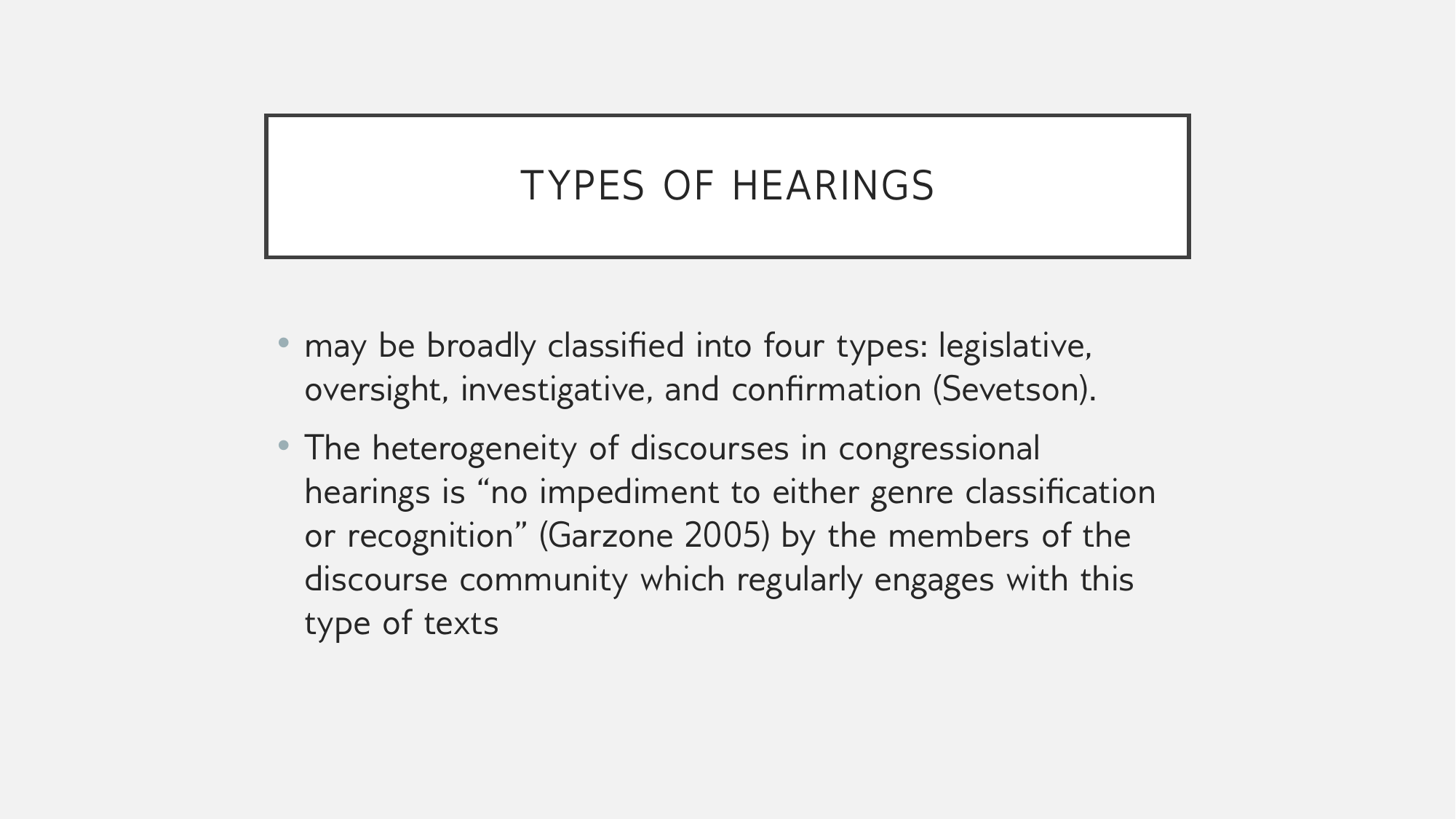

# TYPES OF HEARINGS
may be broadly classified into four types: legislative, oversight, investigative, and confirmation (Sevetson).
The heterogeneity of discourses in congressional hearings is “no impediment to either genre classification or recognition” (Garzone 2005) by the members of the discourse community which regularly engages with this type of texts